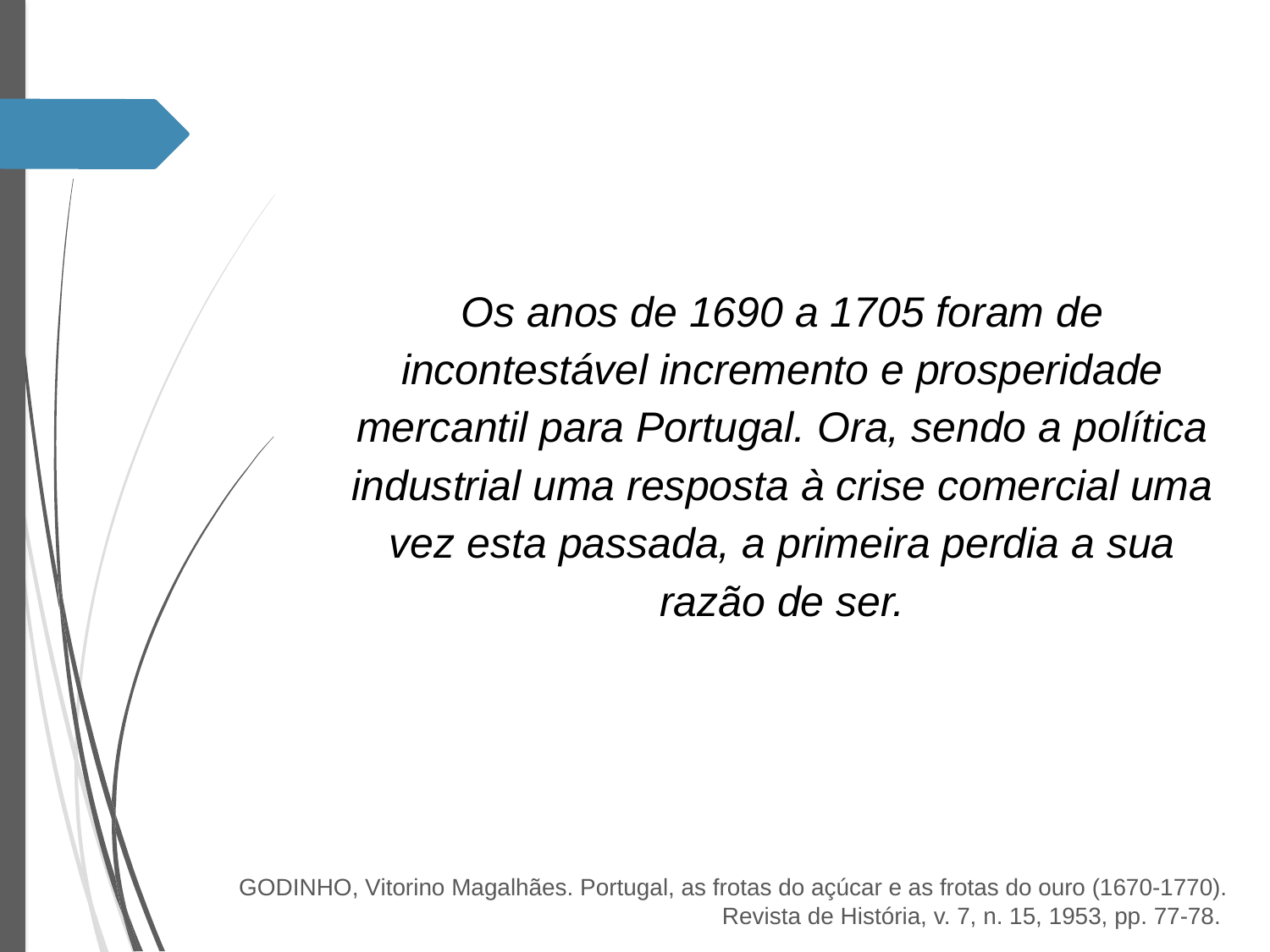

Os anos de 1690 a 1705 foram de incontestável incremento e prosperidade mercantil para Portugal. Ora, sendo a política industrial uma resposta à crise comercial uma vez esta passada, a primeira perdia a sua razão de ser.
GODINHO, Vitorino Magalhães. Portugal, as frotas do açúcar e as frotas do ouro (1670-1770). Revista de História, v. 7, n. 15, 1953, pp. 77-78.